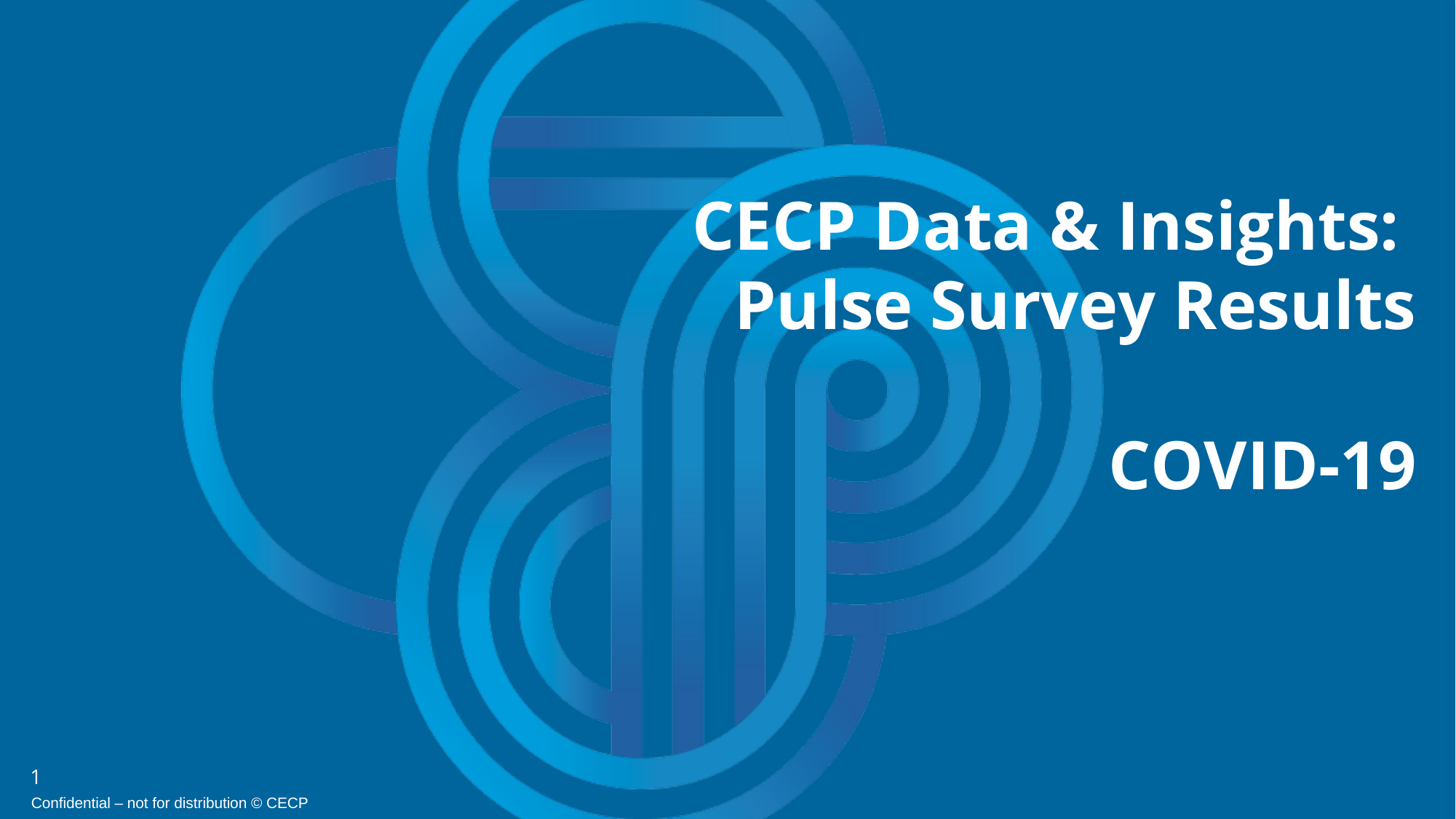

CECP Data & Insights:
Pulse Survey Results
COVID-19
1